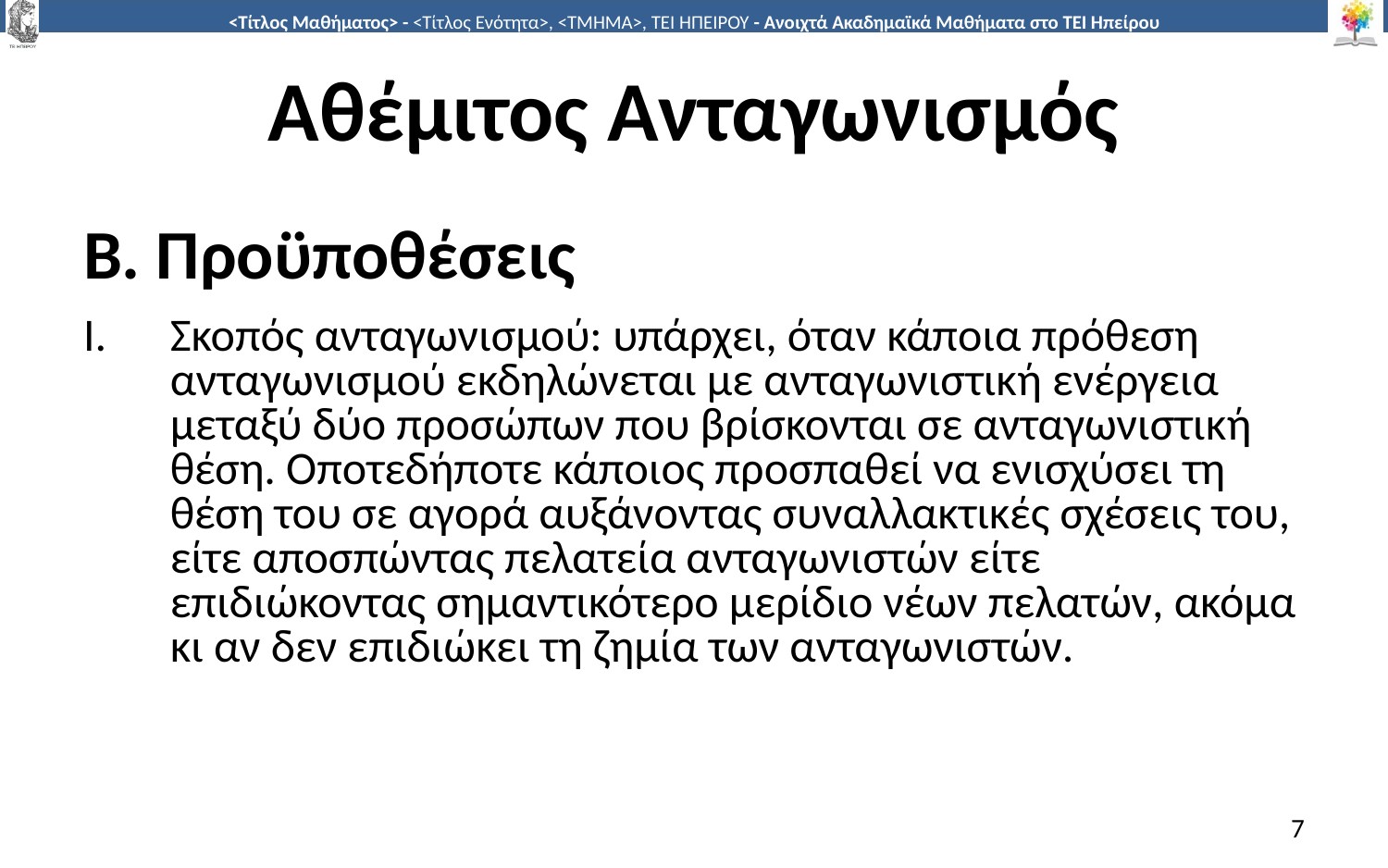

# Αθέμιτος Ανταγωνισμός
Β. Προϋποθέσεις
Σκοπός ανταγωνισμού: υπάρχει, όταν κάποια πρόθεση ανταγωνισμού εκδηλώνεται με ανταγωνιστική ενέργεια μεταξύ δύο προσώπων που βρίσκονται σε ανταγωνιστική θέση. Οποτεδήποτε κάποιος προσπαθεί να ενισχύσει τη θέση του σε αγορά αυξάνοντας συναλλακτικές σχέσεις του, είτε αποσπώντας πελατεία ανταγωνιστών είτε επιδιώκοντας σημαντικότερο μερίδιο νέων πελατών, ακόμα κι αν δεν επιδιώκει τη ζημία των ανταγωνιστών.

7